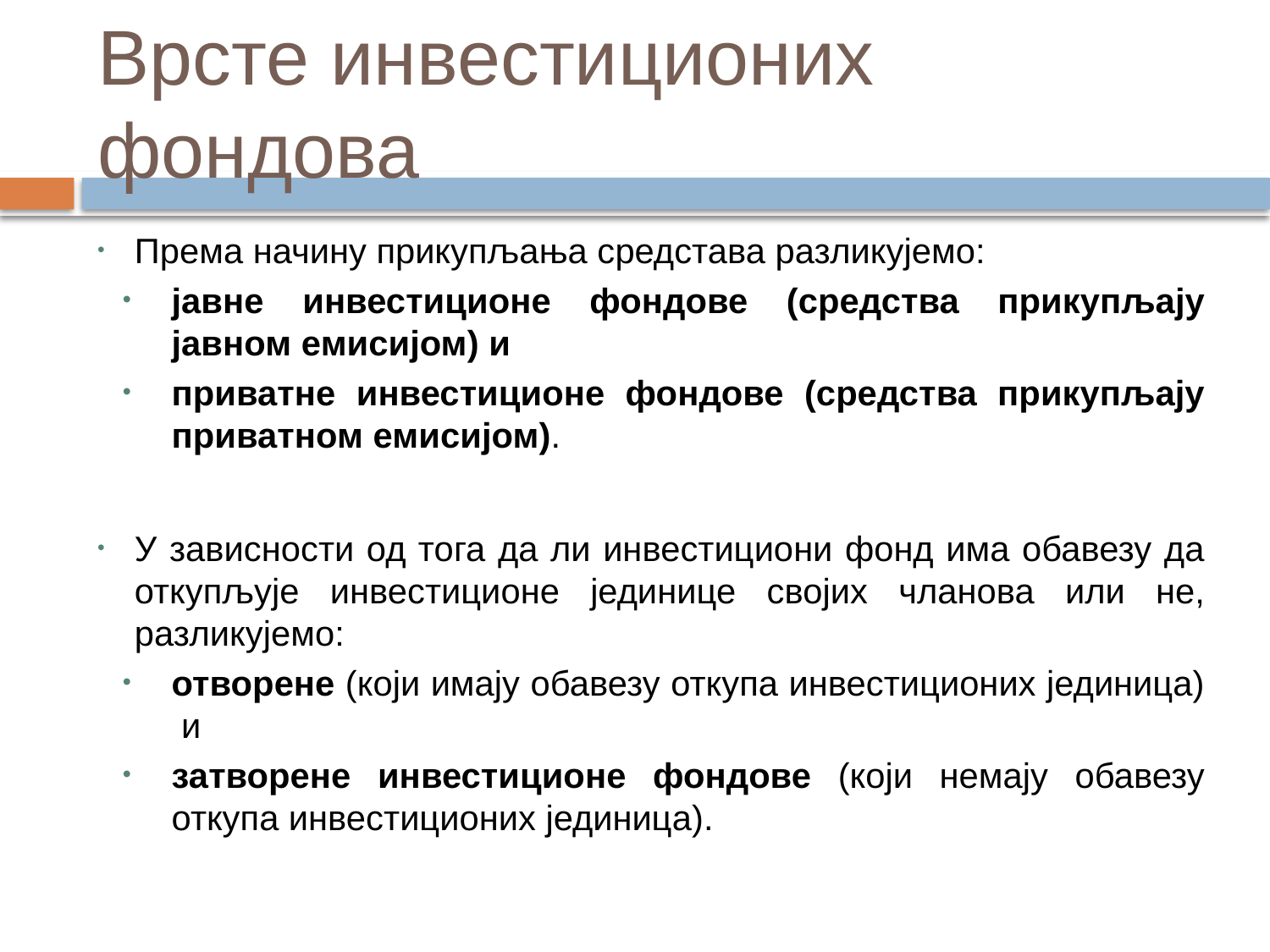

# Врсте инвестиционих фондова
Према начину прикупљања средстава разликујемо:
јавне инвестиционе фондове (средства прикупљају јавном емисијом) и
приватне инвестиционе фондове (средства прикупљају приватном емисијом).

У зависности од тога да ли инвестициони фонд има обавезу да откупљује инвестиционе јединице својих чланова или не, разликујемо:
отворене (који имају обавезу откупа инвестиционих јединица)  и
затворене инвестиционе фондове (који немају обавезу откупа инвестиционих јединица).